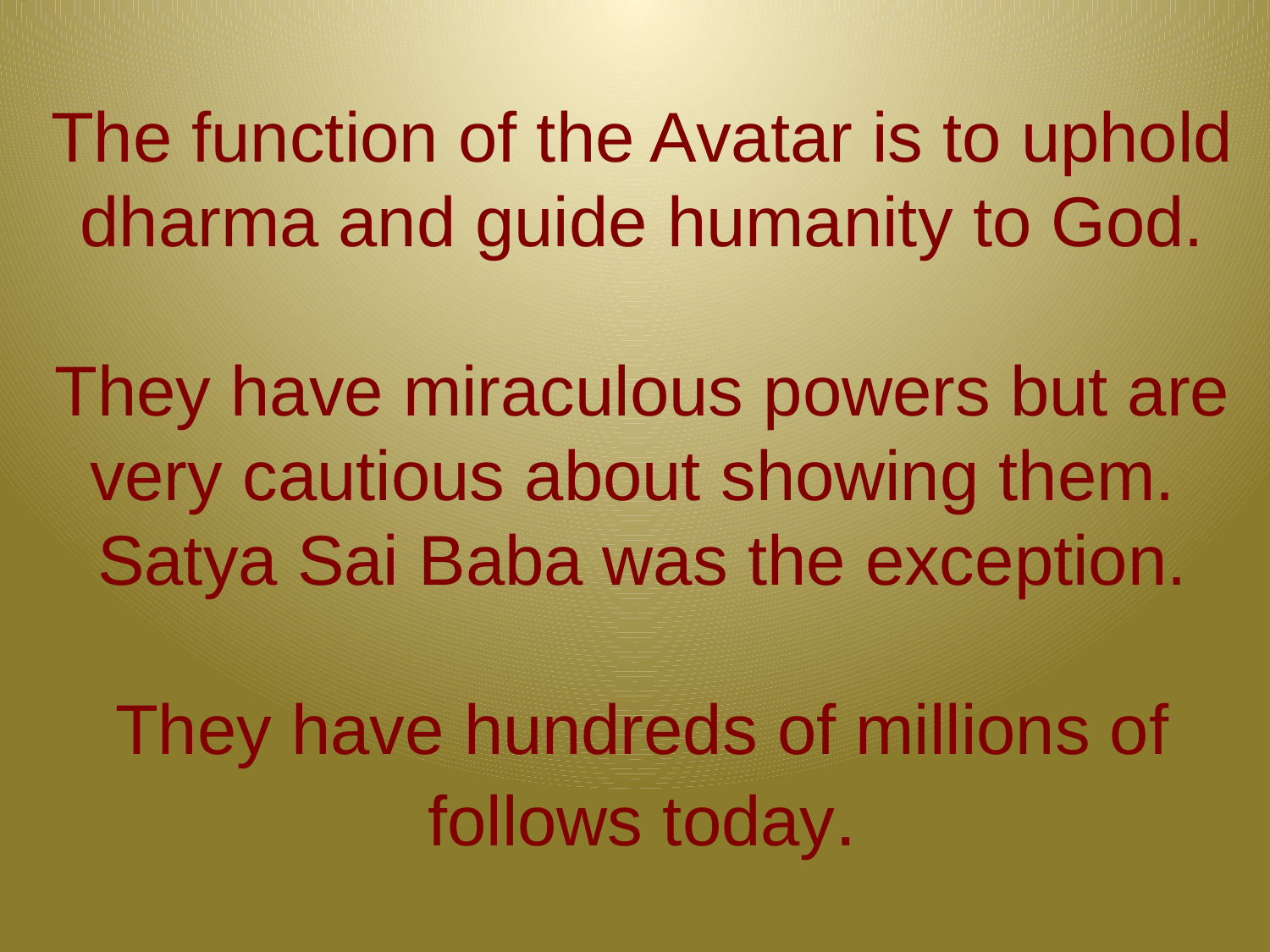

# The function of the Avatar is to uphold dharma and guide humanity to God. They have miraculous powers but are very cautious about showing them.  Satya Sai Baba was the exception. They have hundreds of millions of follows today.